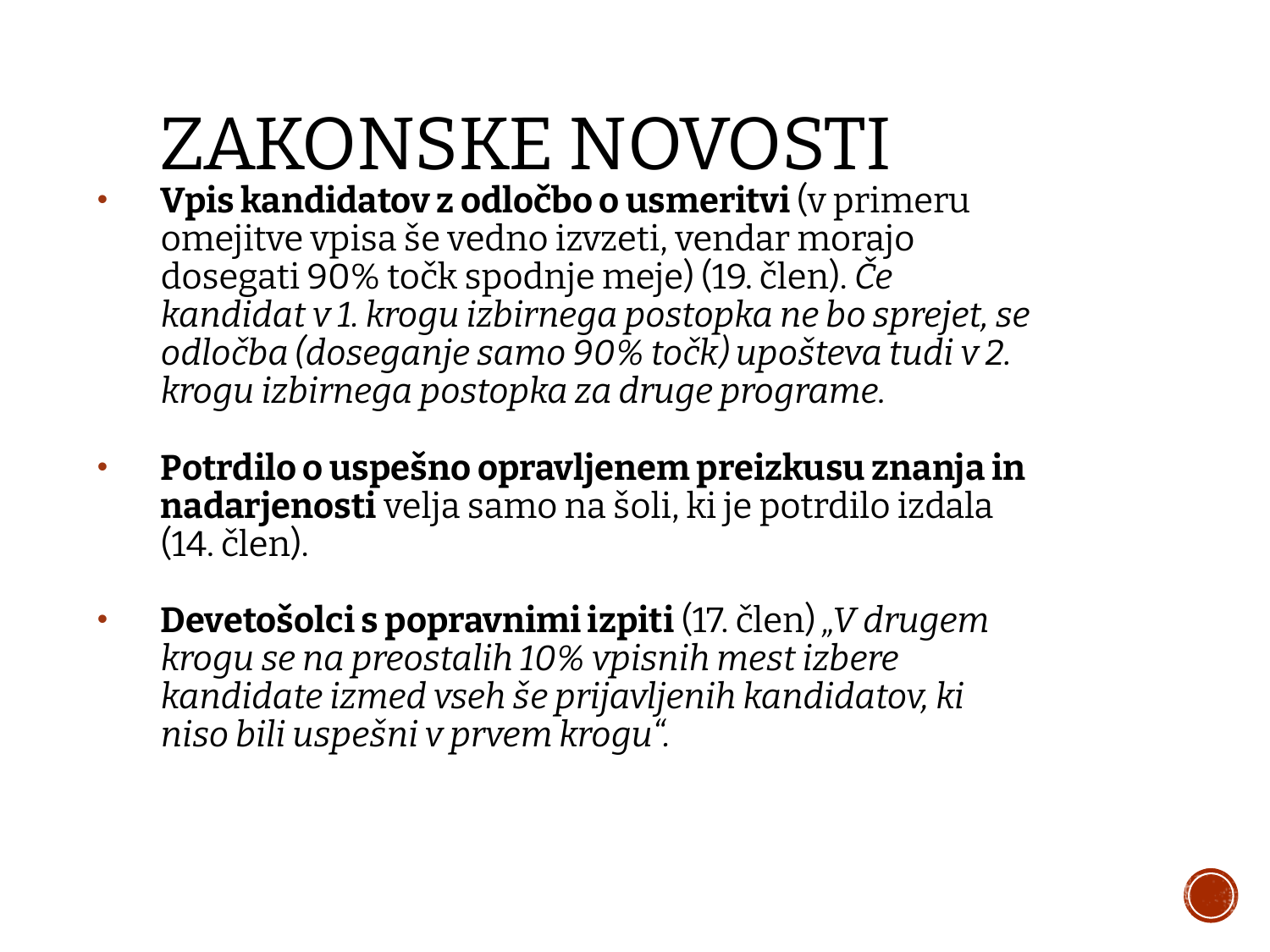

# Zakonske novosti
Vpis kandidatov z odločbo o usmeritvi (v primeru omejitve vpisa še vedno izvzeti, vendar morajo dosegati 90% točk spodnje meje) (19. člen). Če kandidat v 1. krogu izbirnega postopka ne bo sprejet, se odločba (doseganje samo 90% točk) upošteva tudi v 2. krogu izbirnega postopka za druge programe.

Potrdilo o uspešno opravljenem preizkusu znanja in nadarjenosti velja samo na šoli, ki je potrdilo izdala (14. člen).

Devetošolci s popravnimi izpiti (17. člen) „V drugem krogu se na preostalih 10% vpisnih mest izbere kandidate izmed vseh še prijavljenih kandidatov, ki niso bili uspešni v prvem krogu“.